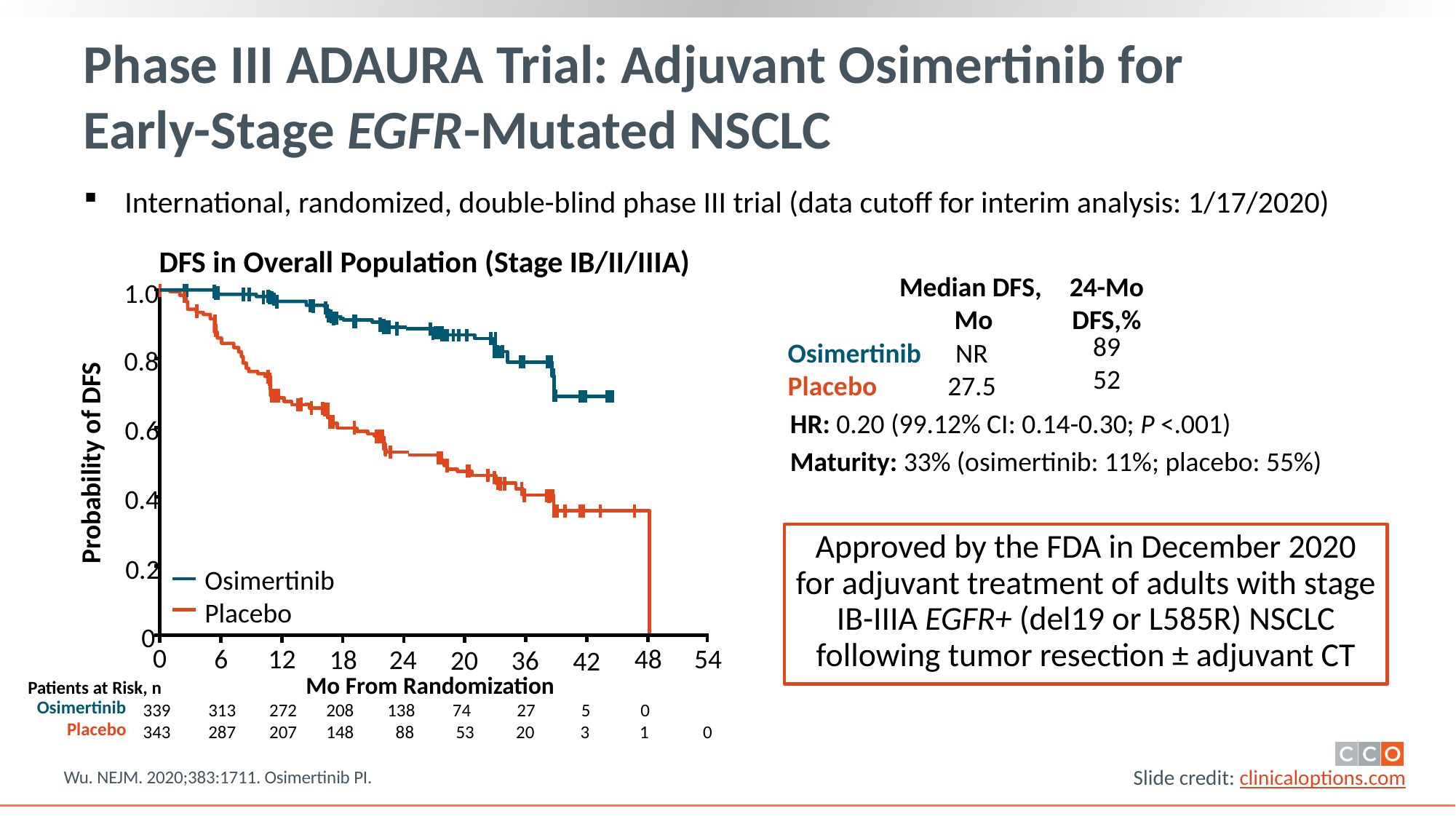

# Phase III ADAURA Trial: Adjuvant Osimertinib for Early-Stage EGFR-Mutated NSCLC
International, randomized, double-blind phase III trial (data cutoff for interim analysis: 1/17/2020)
DFS in Overall Population (Stage IB/II/IIIA)
Median DFS,
Mo
24-Mo
DFS,%
1.0

89
52

Osimertinib
Placebo
NR
27.5
0.8
HR: 0.20 (99.12% CI: 0.14-0.30; P <.001)
0.6
Maturity: 33% (osimertinib: 11%; placebo: 55%)
Probability of DFS
0.4

Approved by the FDA in December 2020 for adjuvant treatment of adults with stage IB-IIIA EGFR+ (del19 or L585R) NSCLC following tumor resection ± adjuvant CT
0.2
Osimertinib
Placebo
0
0
12
48
54
6
18
24
36
20
42
Mo From Randomization
Patients at Risk, n
Osimertinib
Placebo
339         313        272       208        138         74           27           5            0
343         287        207       148          88          53          20           3            1             0
Wu. NEJM. 2020;383:1711. Osimertinib PI.